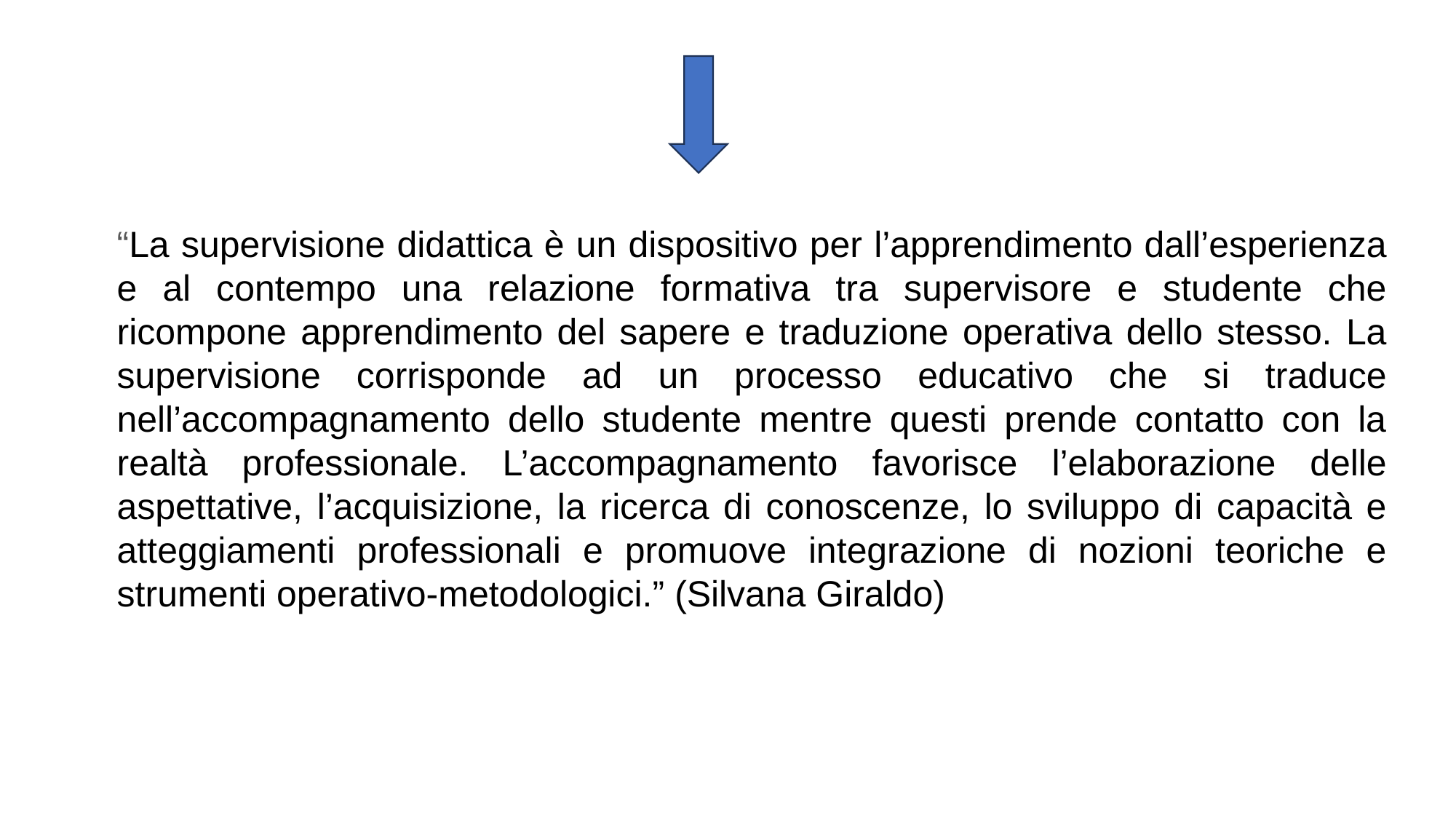

“La supervisione didattica è un dispositivo per l’apprendimento dall’esperienza e al contempo una relazione formativa tra supervisore e studente che ricompone apprendimento del sapere e traduzione operativa dello stesso. La supervisione corrisponde ad un processo educativo che si traduce nell’accompagnamento dello studente mentre questi prende contatto con la realtà professionale. L’accompagnamento favorisce l’elaborazione delle aspettative, l’acquisizione, la ricerca di conoscenze, lo sviluppo di capacità e atteggiamenti professionali e promuove integrazione di nozioni teoriche e strumenti operativo-metodologici.” (Silvana Giraldo)